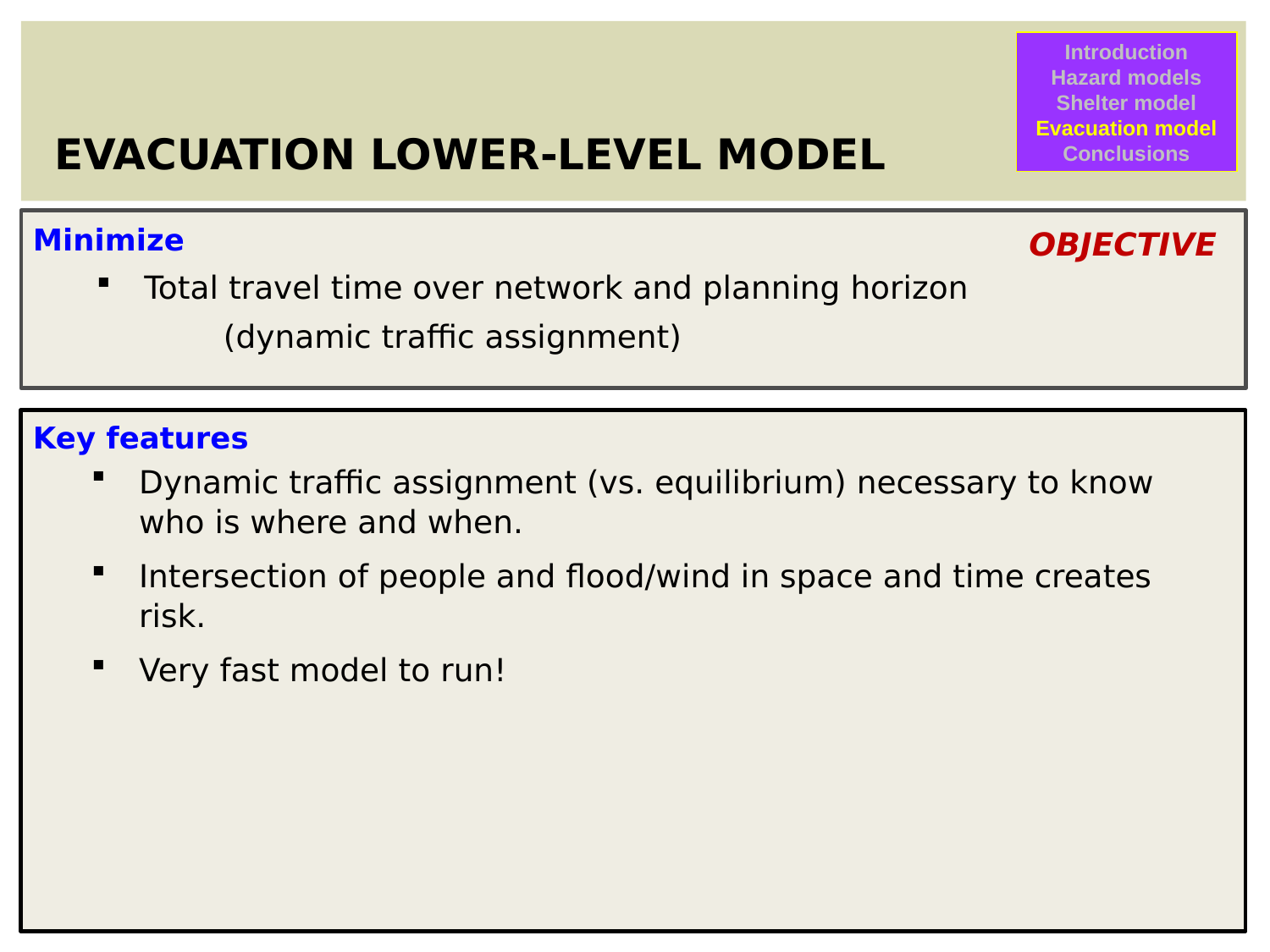

Introduction
Hazard models
Shelter model
Evacuation model
Conclusions
# EVACUATION LOWER-LEVEL MODEL

OBJECTIVE
Minimize
Total travel time over network and planning horizon
	(dynamic traffic assignment)

Key features
Dynamic traffic assignment (vs. equilibrium) necessary to know who is where and when.
Intersection of people and flood/wind in space and time creates risk.
Very fast model to run!